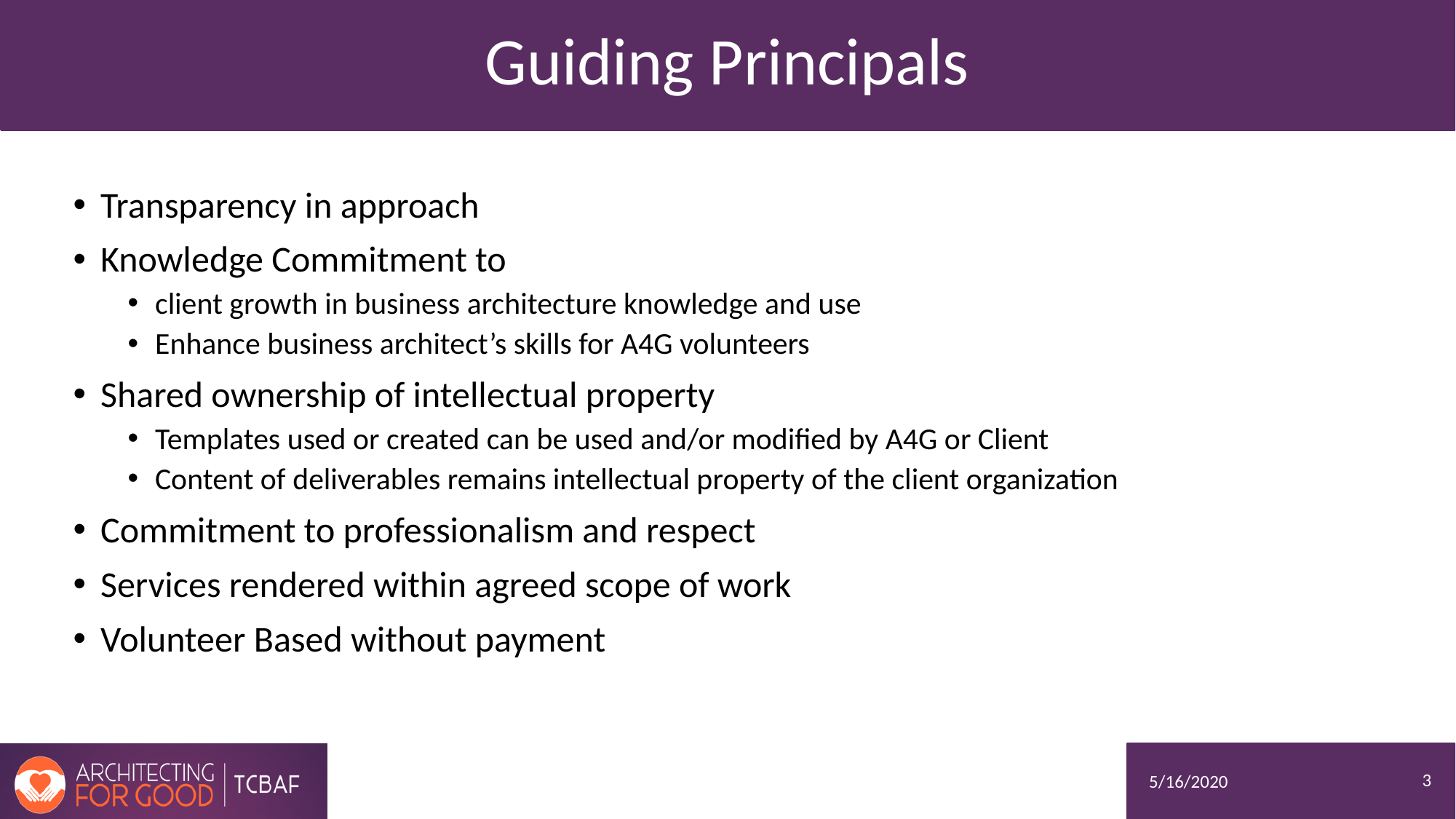

# Guiding Principals
Transparency in approach
Knowledge Commitment to
client growth in business architecture knowledge and use
Enhance business architect’s skills for A4G volunteers
Shared ownership of intellectual property
Templates used or created can be used and/or modified by A4G or Client
Content of deliverables remains intellectual property of the client organization
Commitment to professionalism and respect
Services rendered within agreed scope of work
Volunteer Based without payment
3
5/16/2020